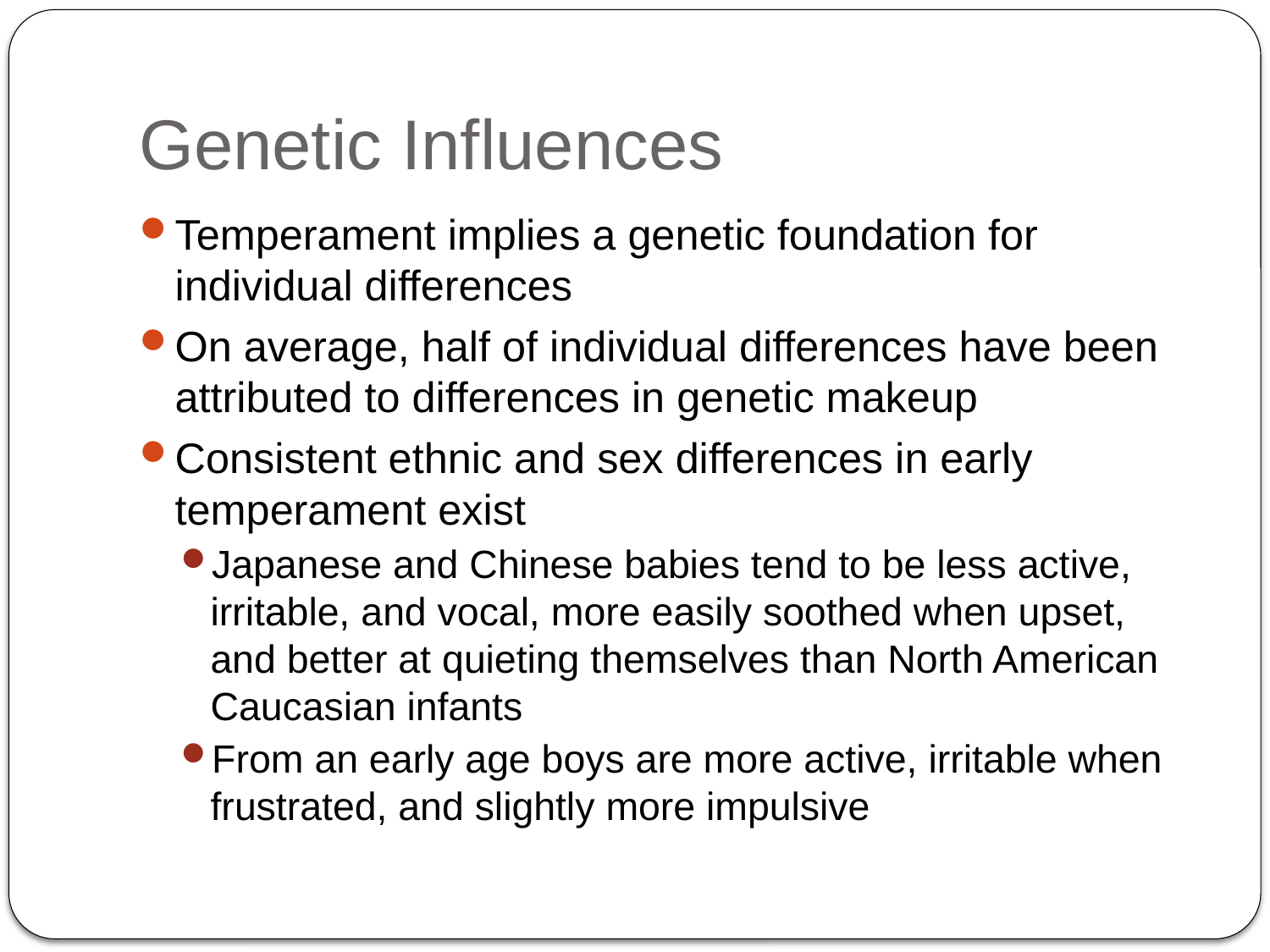

# Genetic Influences
Temperament implies a genetic foundation for individual differences
On average, half of individual differences have been attributed to differences in genetic makeup
Consistent ethnic and sex differences in early temperament exist
Japanese and Chinese babies tend to be less active, irritable, and vocal, more easily soothed when upset, and better at quieting themselves than North American Caucasian infants
From an early age boys are more active, irritable when frustrated, and slightly more impulsive